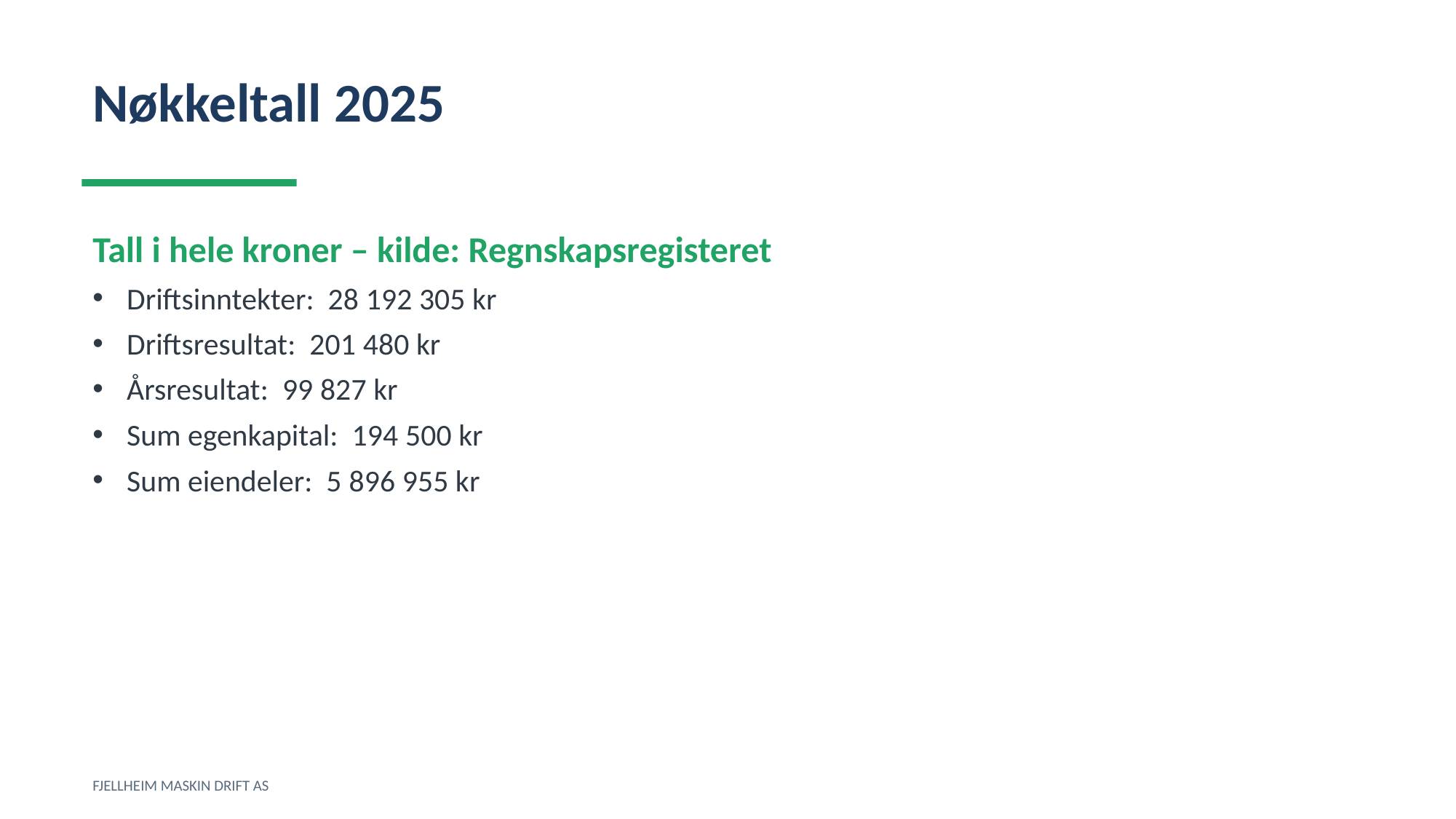

Nøkkeltall 2025

Tall i hele kroner – kilde: Regnskapsregisteret
Driftsinntekter:  28 192 305 kr
Driftsresultat:  201 480 kr
Årsresultat:  99 827 kr
Sum egenkapital:  194 500 kr
Sum eiendeler:  5 896 955 kr
FJELLHEIM MASKIN DRIFT AS